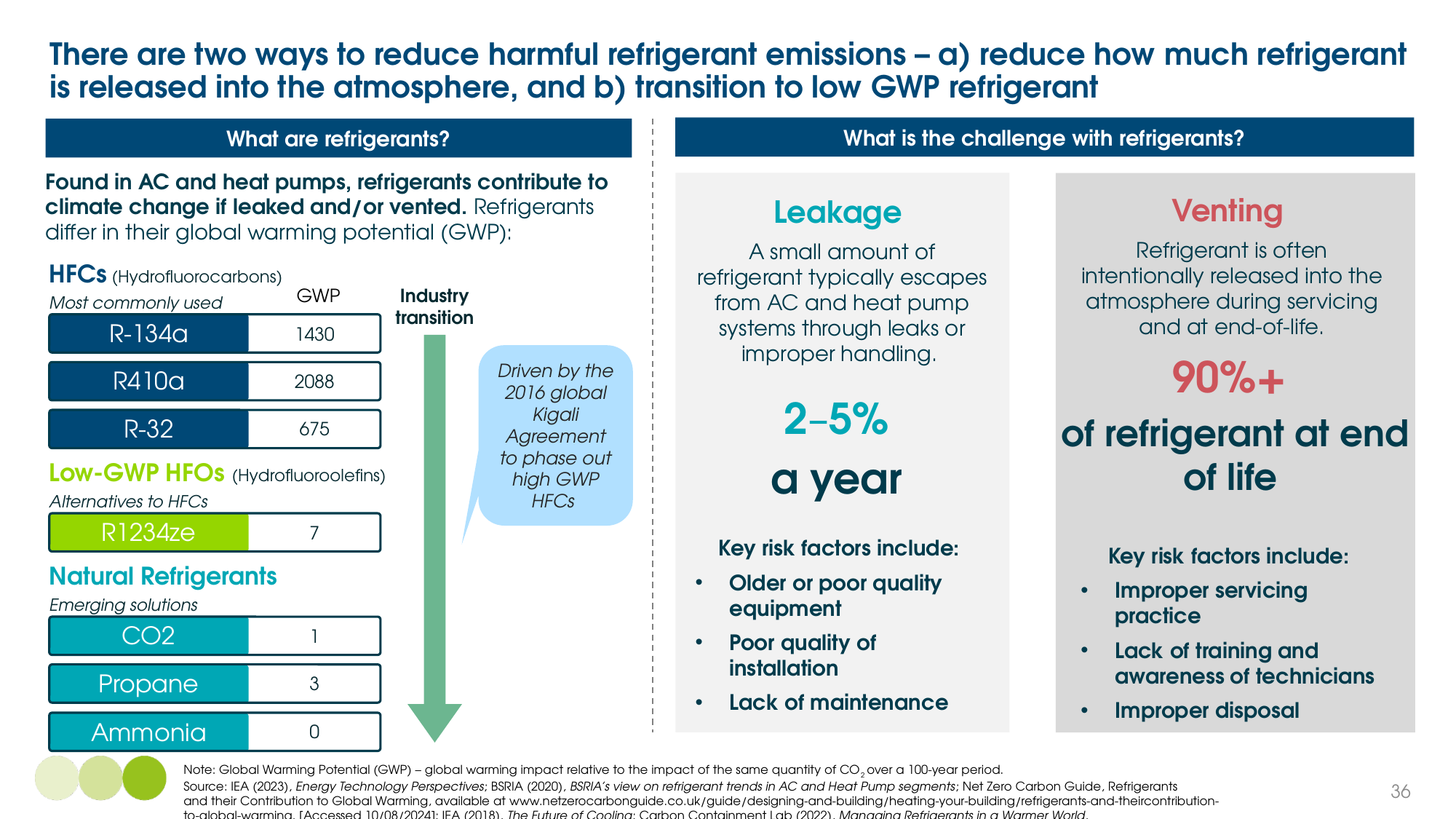

# There are two ways to reduce harmful refrigerant emissions – a) reduce how much refrigerant is released into the atmosphere, and b) transition to low GWP refrigerant
What is the challenge with refrigerants?
What are refrigerants?
Found in AC and heat pumps, refrigerants contribute to climate change if leaked and/or vented. Refrigerants differ in their global warming potential (GWP):

Leakage
A small amount of refrigerant typically escapes from AC and heat pump systems through leaks or improper handling.

Key risk factors include:
Older or poor quality equipment
Poor quality of installation
Lack of maintenance

Venting
Refrigerant is often intentionally released into the atmosphere during servicing and at end-of-life.

Key risk factors include:
Improper servicing practice
Lack of training and awareness of technicians
Improper disposal

HFCs (Hydrofluorocarbons)
Most commonly used
GWP
Industry transition

R-134a

1430
Driven by the 2016 global Kigali Agreement to phase out high GWP HFCs
90%+
of refrigerant at end of life
R410a

2088
2–5%
a year
R-32

675
Low-GWP HFOs (Hydrofluoroolefins)
Alternatives to HFCs

R1234ze
7
Natural Refrigerants
Emerging solutions

CO2
1

Propane
3

Ammonia
0
Note: Global Warming Potential (GWP) – global warming impact relative to the impact of the same quantity of CO2 over a 100-year period.
Source: IEA (2023), Energy Technology Perspectives; BSRIA (2020), BSRIA’s view on refrigerant trends in AC and Heat Pump segments; Net Zero Carbon Guide, Refrigerants
and their Contribution to Global Warming, available at www.netzerocarbonguide.co.uk/guide/designing-and-building/heating-your-building/refrigerants-and-theircontribution-
to-global-warming. [Accessed 10/08/2024]; IEA (2018), The Future of Cooling; Carbon Containment Lab (2022), Managing Refrigerants in a Warmer World.
36